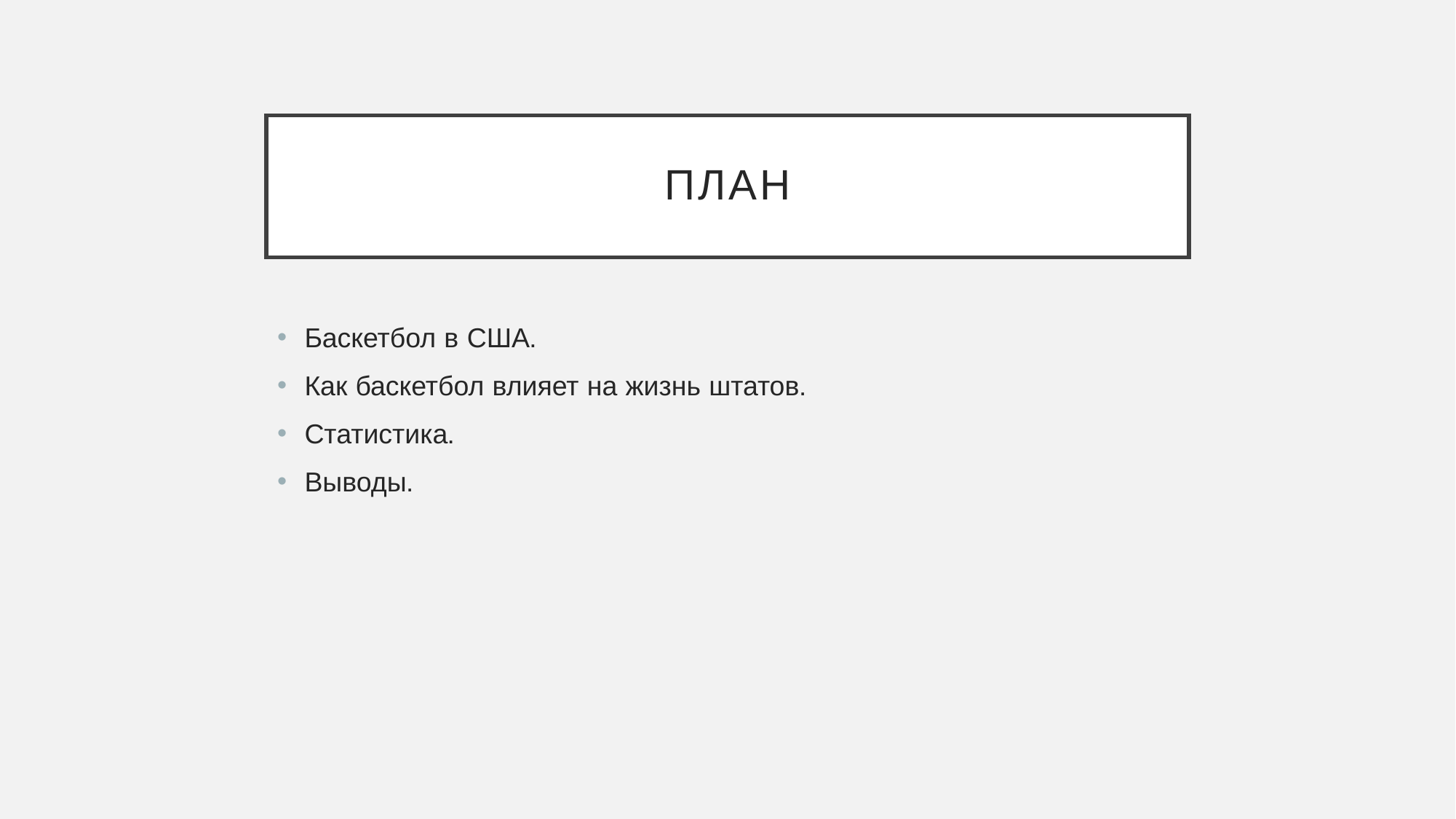

# План
Баскетбол в США.
Как баскетбол влияет на жизнь штатов.
Статистика.
Выводы.